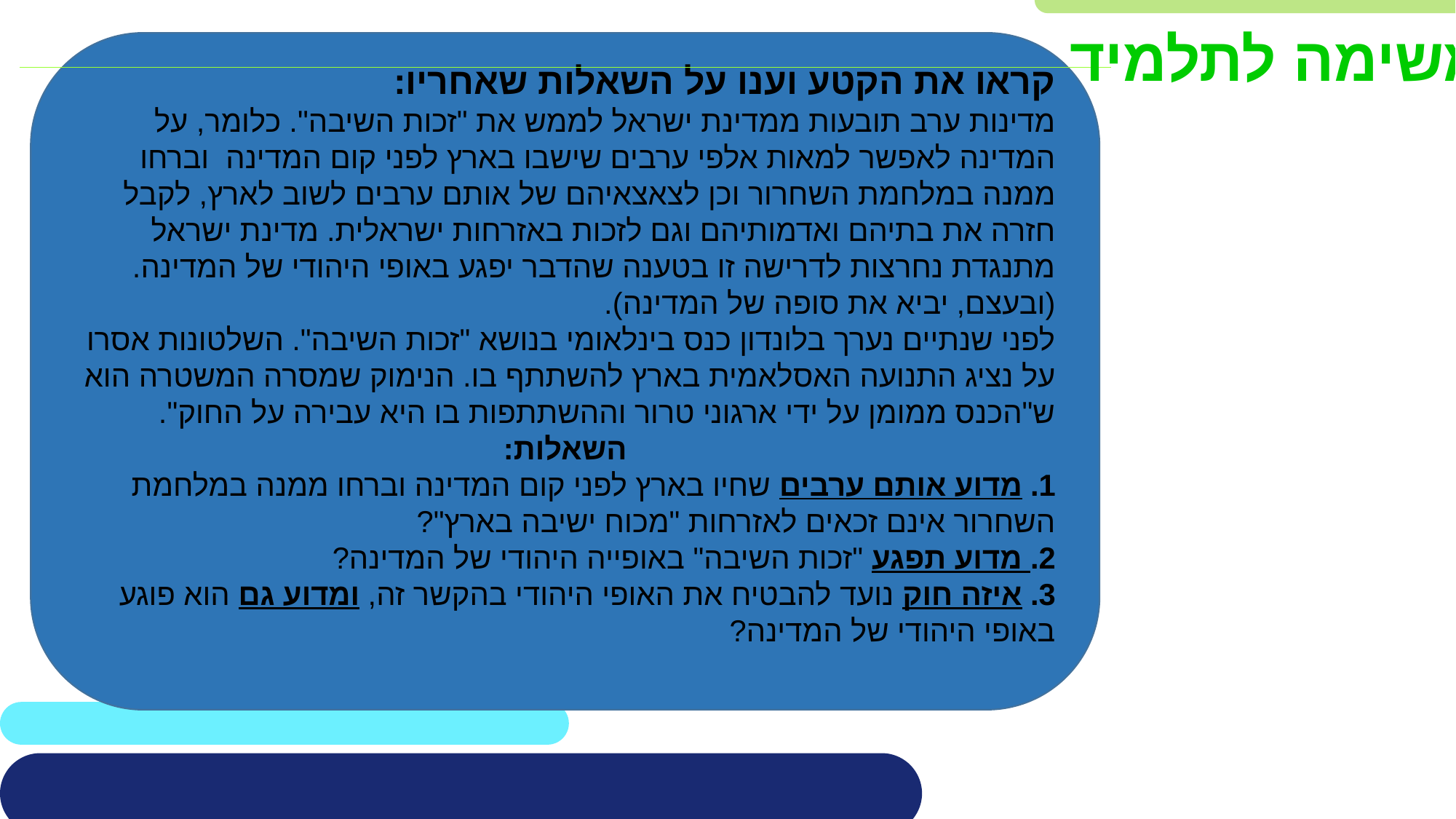

משימה לתלמיד

קראו את הקטע וענו על השאלות שאחריו:
מדינות ערב תובעות ממדינת ישראל לממש את "זכות השיבה". כלומר, על המדינה לאפשר למאות אלפי ערבים שישבו בארץ לפני קום המדינה  וברחו ממנה במלחמת השחרור וכן לצאצאיהם של אותם ערבים לשוב לארץ, לקבל חזרה את בתיהם ואדמותיהם וגם לזכות באזרחות ישראלית. מדינת ישראל מתנגדת נחרצות לדרישה זו בטענה שהדבר יפגע באופי היהודי של המדינה. (ובעצם, יביא את סופה של המדינה).
לפני שנתיים נערך בלונדון כנס בינלאומי בנושא "זכות השיבה". השלטונות אסרו על נציג התנועה האסלאמית בארץ להשתתף בו. הנימוק שמסרה המשטרה הוא ש"הכנס ממומן על ידי ארגוני טרור וההשתתפות בו היא עבירה על החוק".
השאלות:
1. מדוע אותם ערבים שחיו בארץ לפני קום המדינה וברחו ממנה במלחמת השחרור אינם זכאים לאזרחות "מכוח ישיבה בארץ"?
2. מדוע תפגע "זכות השיבה" באופייה היהודי של המדינה?
3. איזה חוק נועד להבטיח את האופי היהודי בהקשר זה, ומדוע גם הוא פוגע באופי היהודי של המדינה?